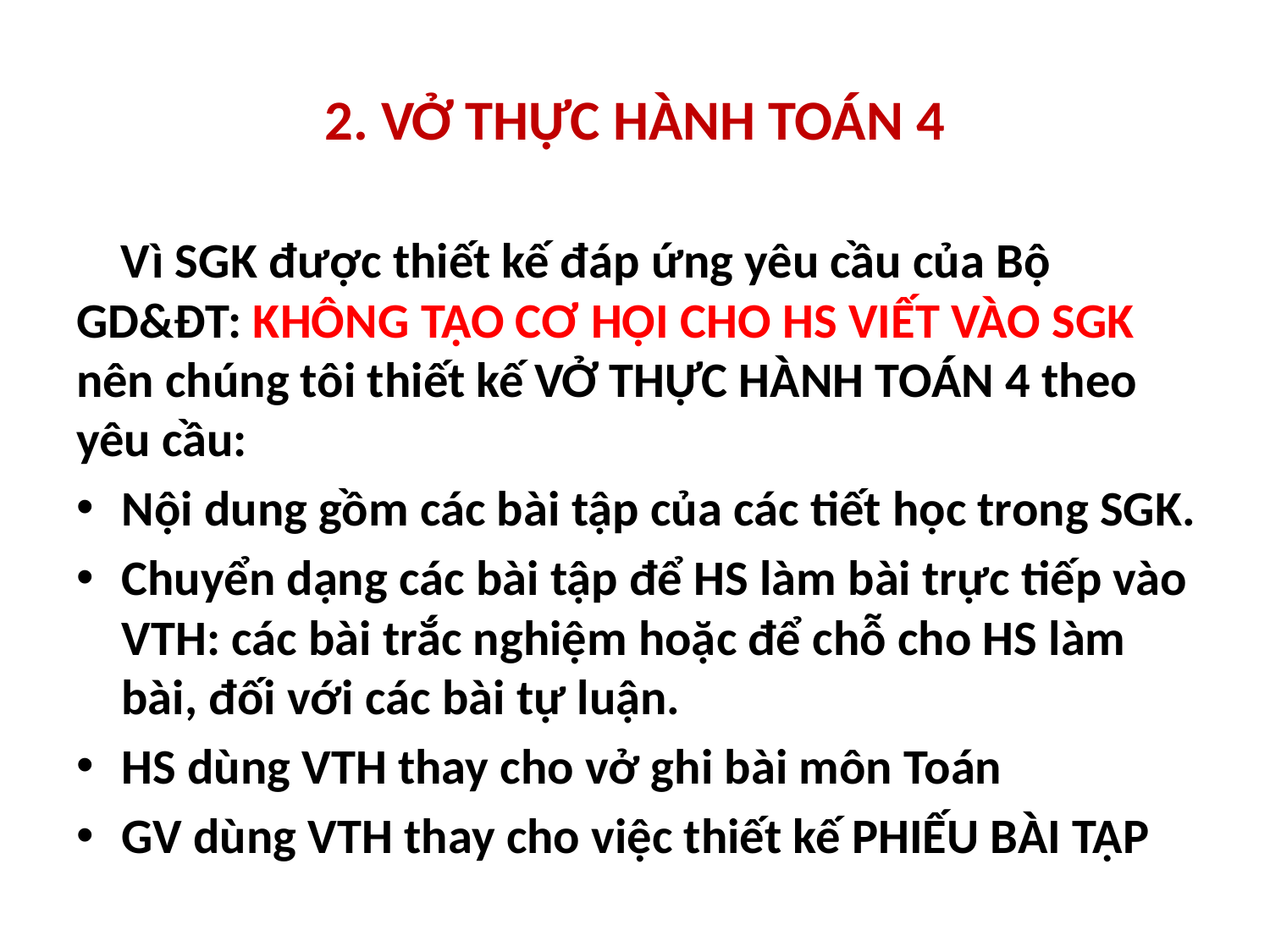

# 2. VỞ THỰC HÀNH TOÁN 4
    Vì SGK được thiết kế đáp ứng yêu cầu của Bộ GD&ĐT: KHÔNG TẠO CƠ HỘI CHO HS VIẾT VÀO SGK nên chúng tôi thiết kế VỞ THỰC HÀNH TOÁN 4 theo yêu cầu:
Nội dung gồm các bài tập của các tiết học trong SGK.
Chuyển dạng các bài tập để HS làm bài trực tiếp vào VTH: các bài trắc nghiệm hoặc để chỗ cho HS làm bài, đối với các bài tự luận.
HS dùng VTH thay cho vở ghi bài môn Toán
GV dùng VTH thay cho việc thiết kế PHIẾU BÀI TẬP